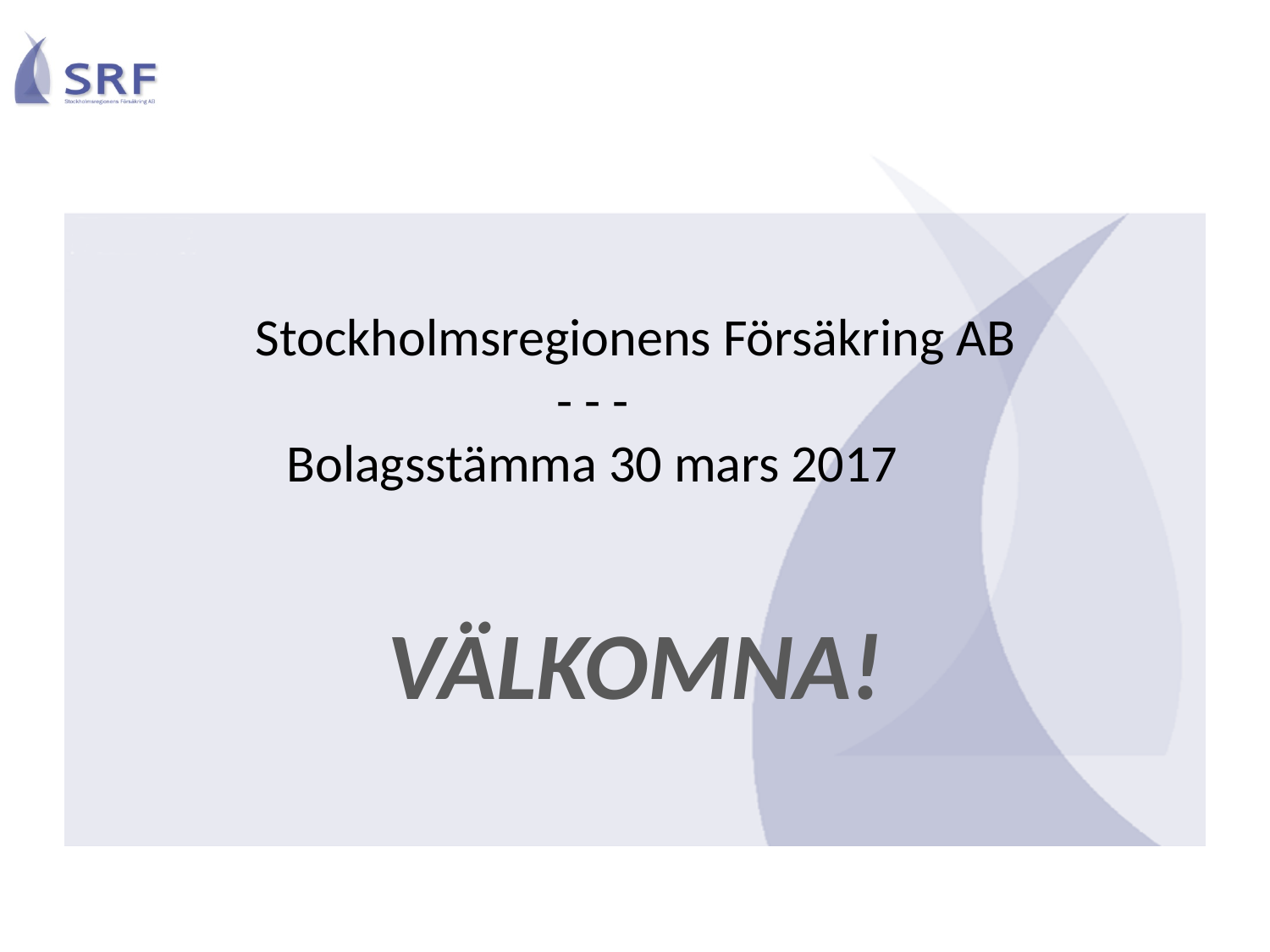

# Stockholmsregionens Försäkring AB - - - Bolagsstämma 30 mars 2017
VÄLKOMNA!